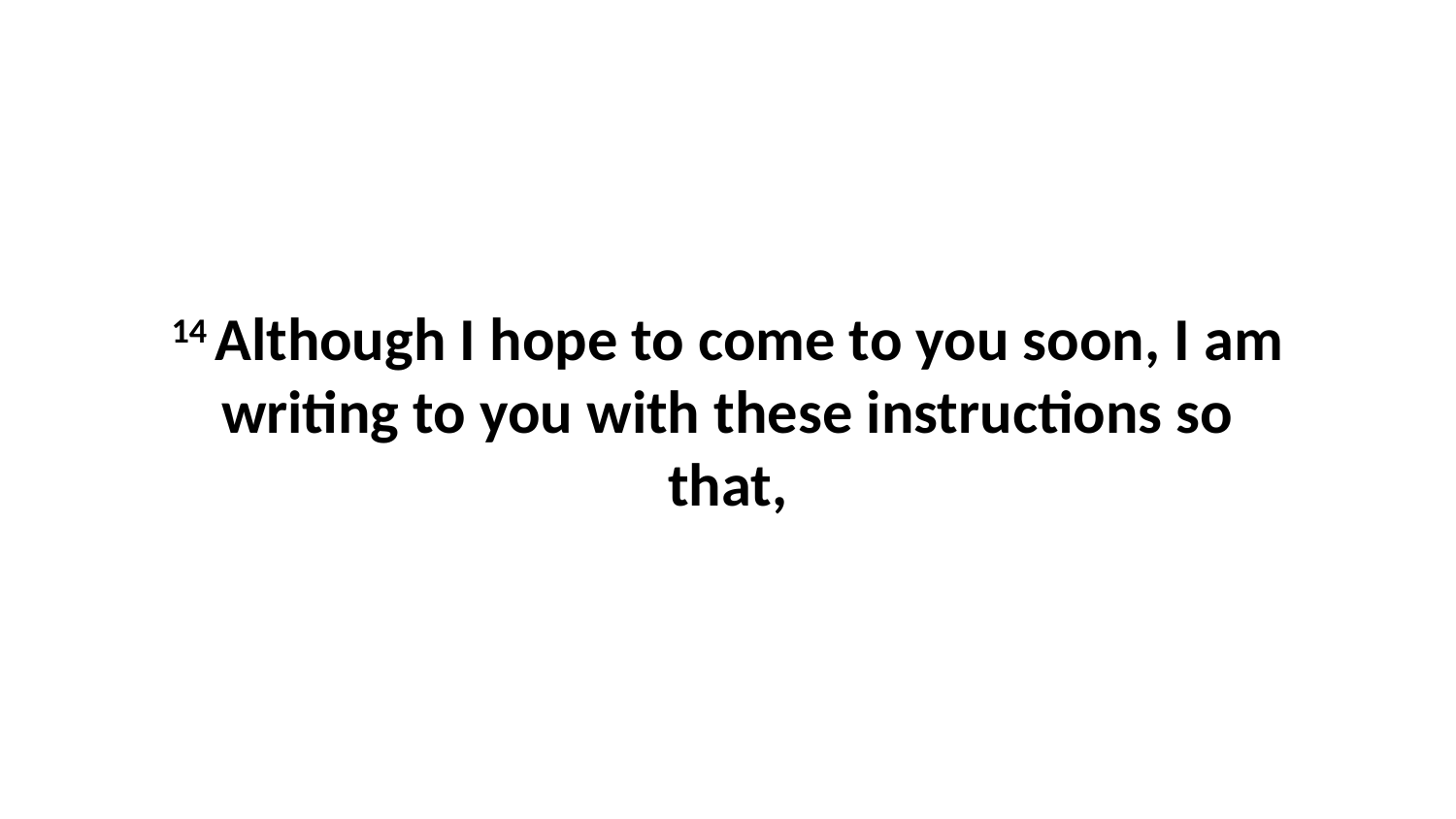

14 Although I hope to come to you soon, I am writing to you with these instructions so that,